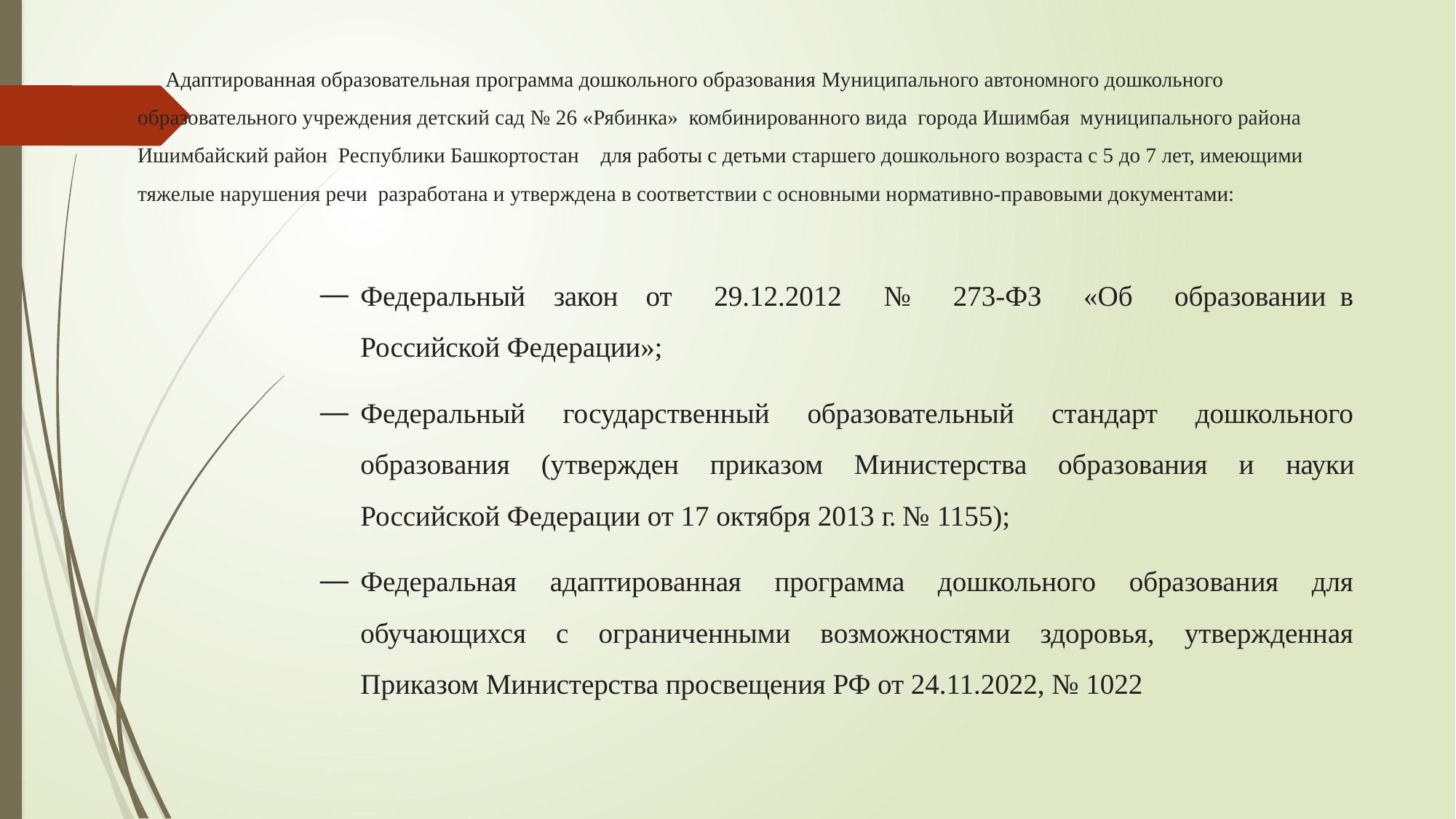

# Адаптированная образовательная программа дошкольного образования Муниципального автономного дошкольного образовательного учреждения детский сад № 26 «Рябинка»  комбинированного вида  города Ишимбая  муниципального района Ишимбайский район  Республики Башкортостан    для работы с детьми старшего дошкольного возраста с 5 до 7 лет, имеющими тяжелые нарушения речи  разработана и утверждена в соответствии с основными нормативно-правовыми документами:
Федеральный  закон  от   29.12.2012   №   273-ФЗ   «Об   образовании в Российской Федерации»;
Федеральный государственный образовательный стандарт дошкольного образования (утвержден приказом Министерства образования и науки Российской Федерации от 17 октября 2013 г. № 1155);
Федеральная адаптированная программа дошкольного образования для обучающихся с ограниченными возможностями здоровья, утвержденная Приказом Министерства просвещения РФ от 24.11.2022, № 1022